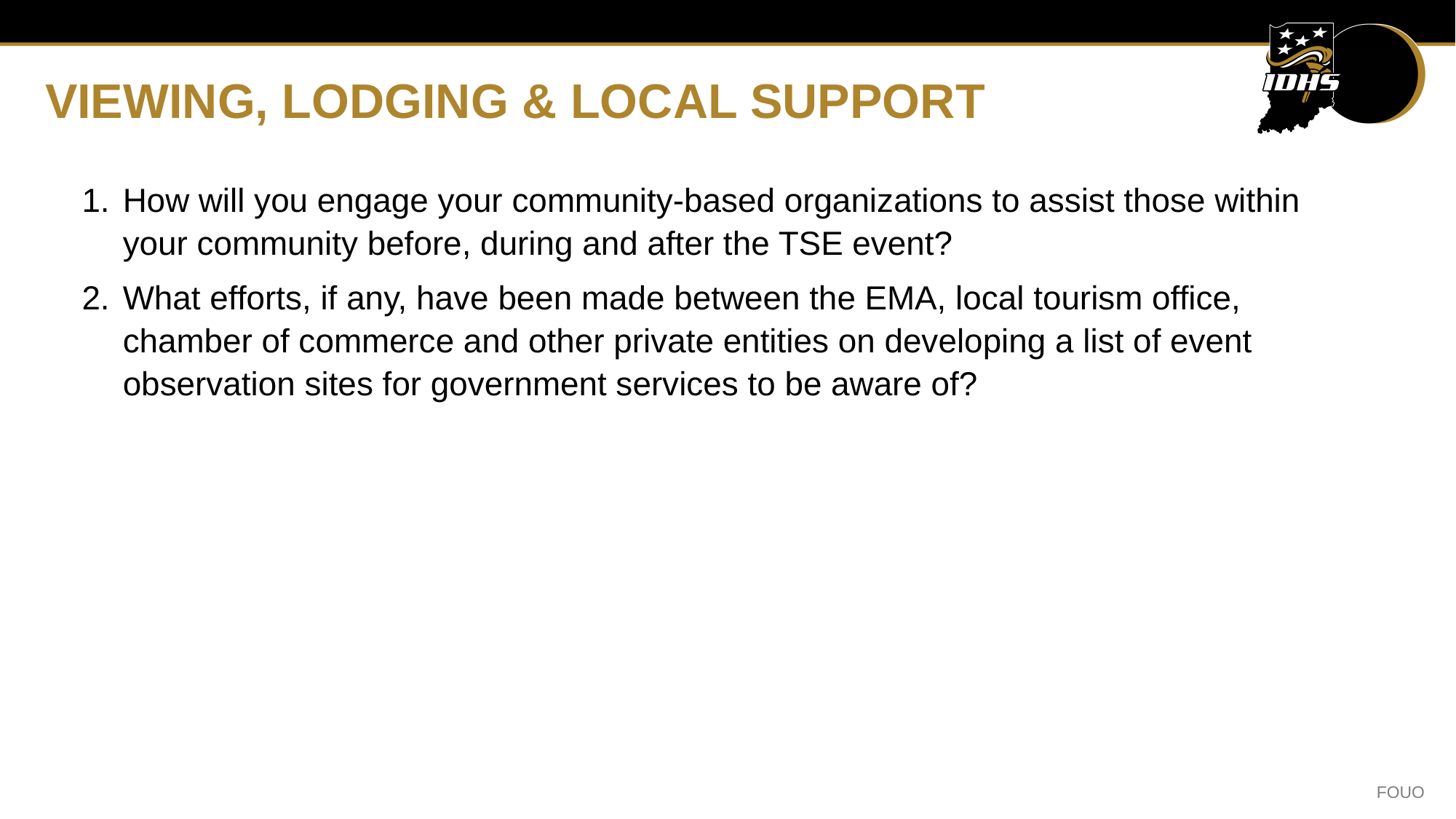

# VIEWING, LODGING & LOCAL SUPPORT
How will you engage your community-based organizations to assist those within your community before, during and after the TSE event?
What efforts, if any, have been made between the EMA, local tourism office, chamber of commerce and other private entities on developing a list of event observation sites for government services to be aware of?